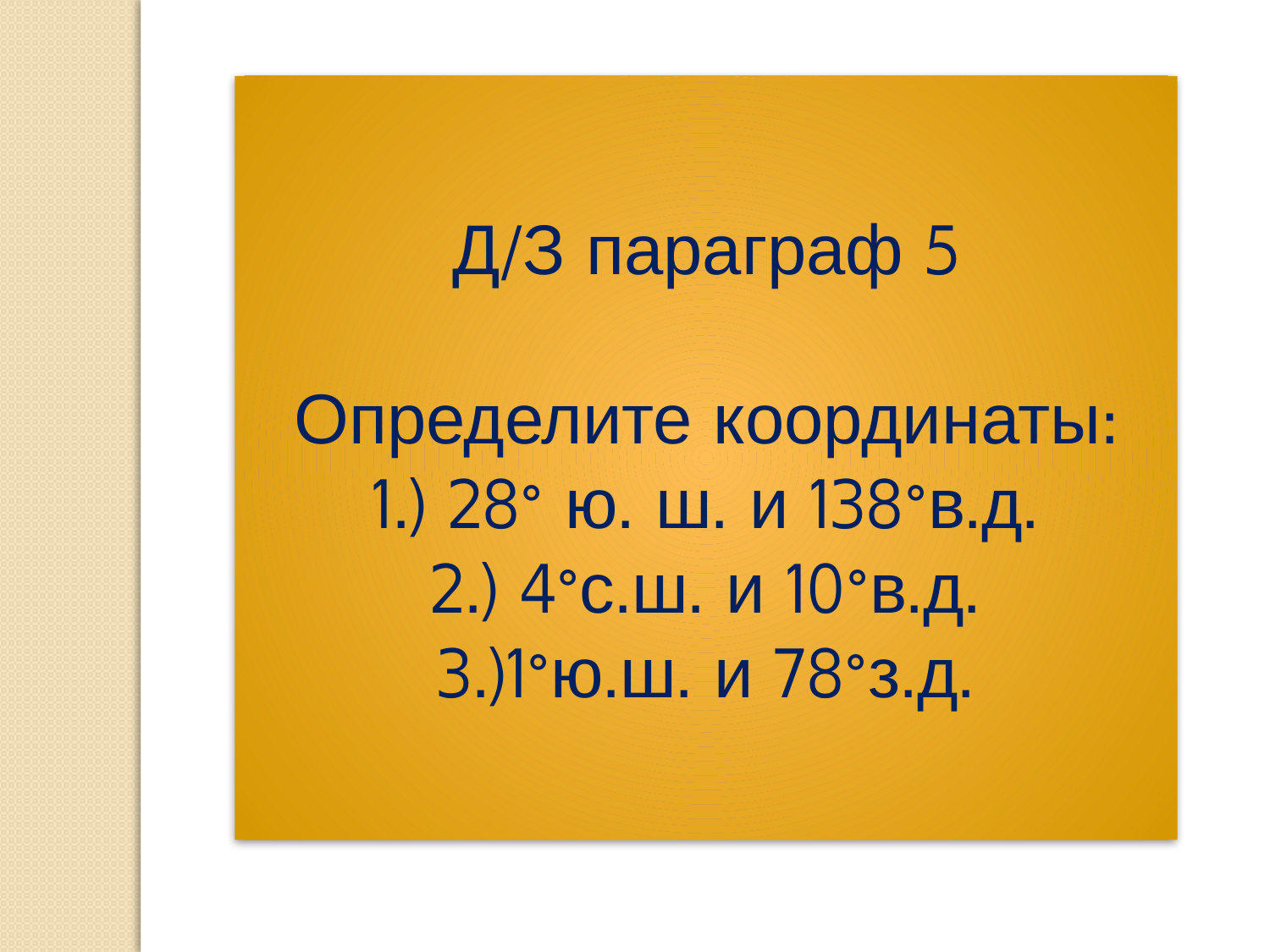

Д/З параграф 5

Определите координаты:
1.) 28° ю. ш. и 138°в.д.
2.) 4°с.ш. и 10°в.д.
3.)1°ю.ш. и 78°з.д.